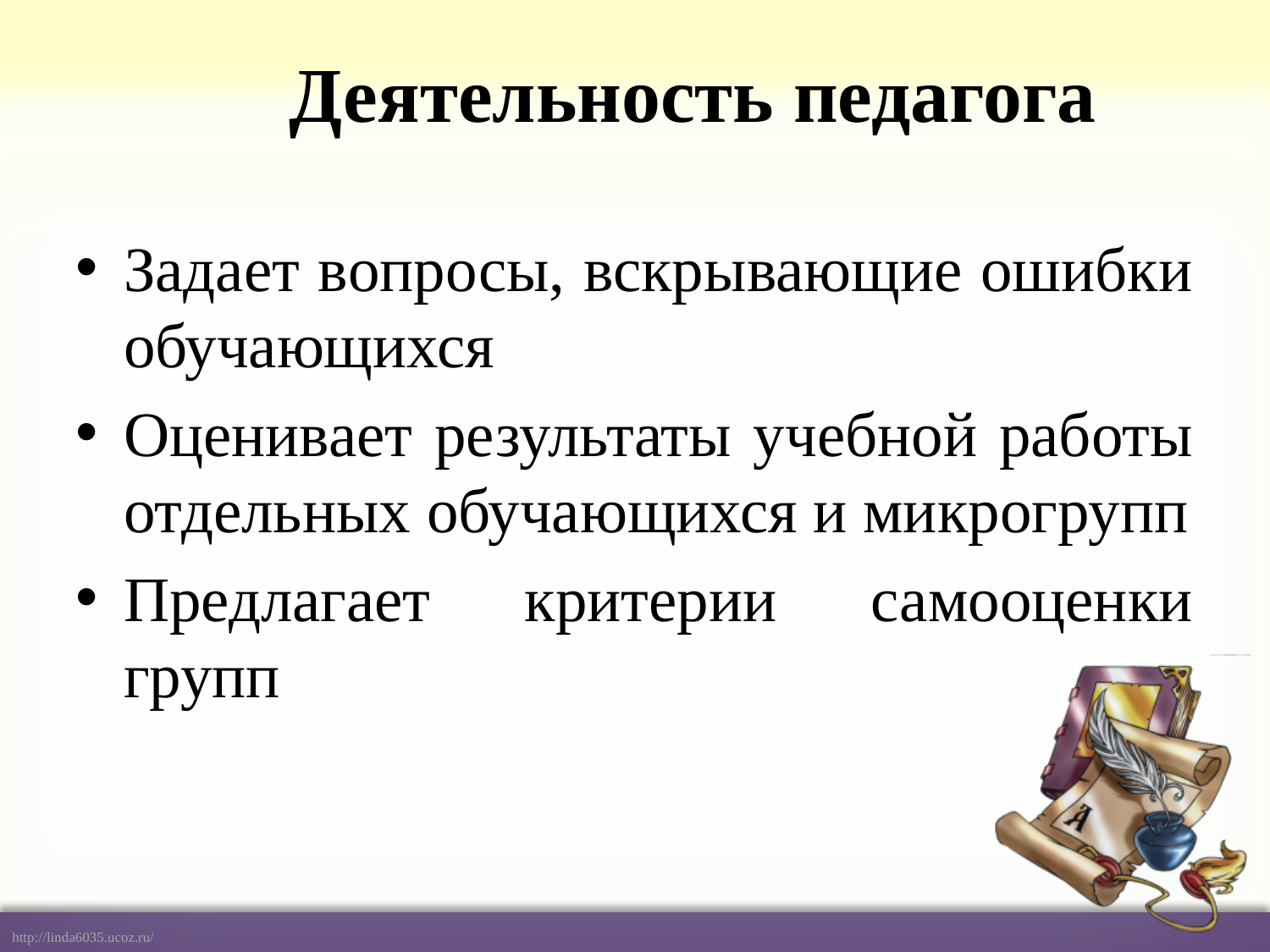

# Деятельность педагога
Задает вопросы, вскрывающие ошибки обучающихся
Оценивает результаты учебной работы отдельных обучающихся и микрогрупп
Предлагает критерии самооценки групп